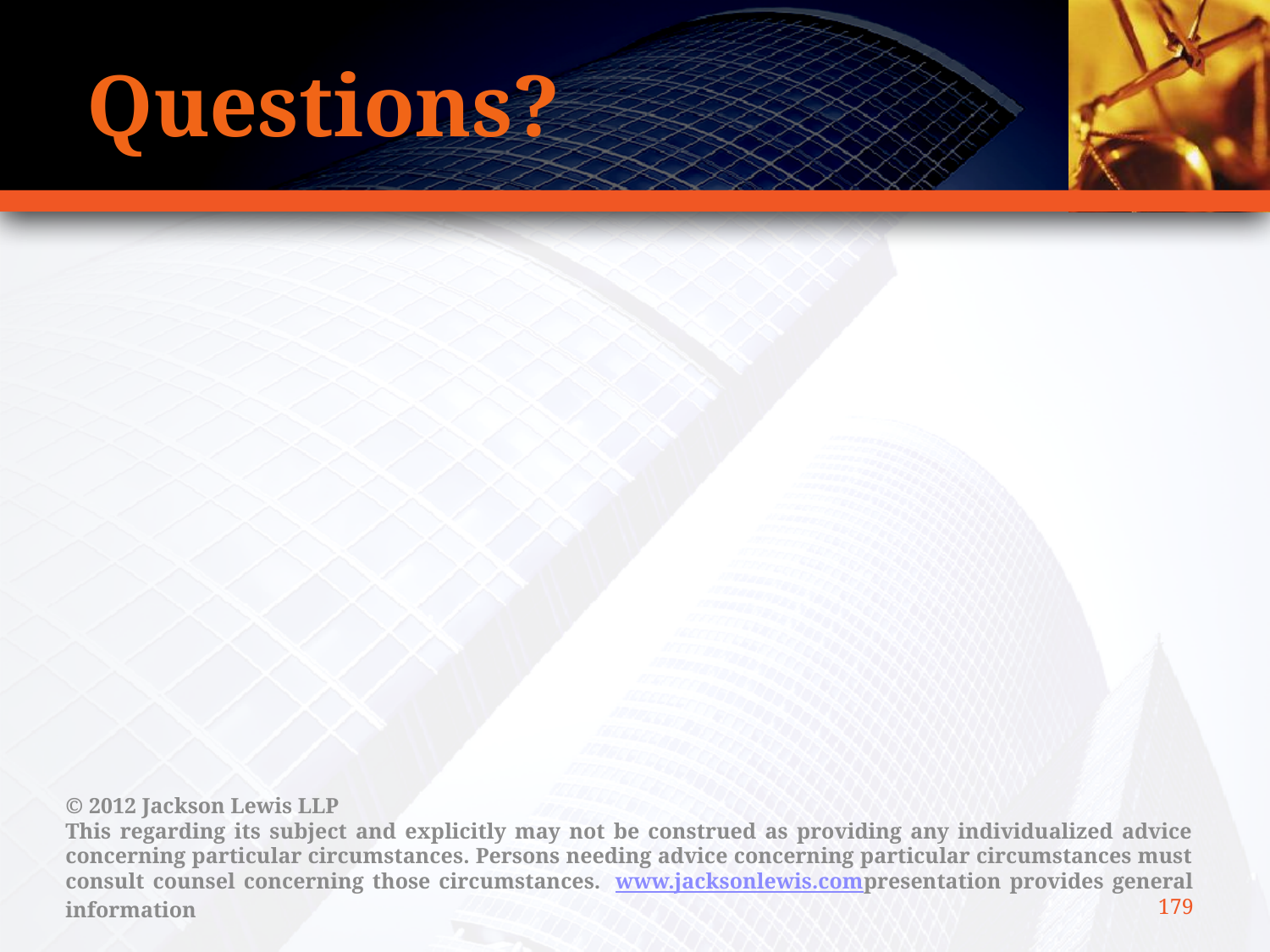

# Questions?

© 2012 Jackson Lewis LLP
This regarding its subject and explicitly may not be construed as providing any individualized advice concerning particular circumstances. Persons needing advice concerning particular circumstances must consult counsel concerning those circumstances.  www.jacksonlewis.compresentation provides general information
179